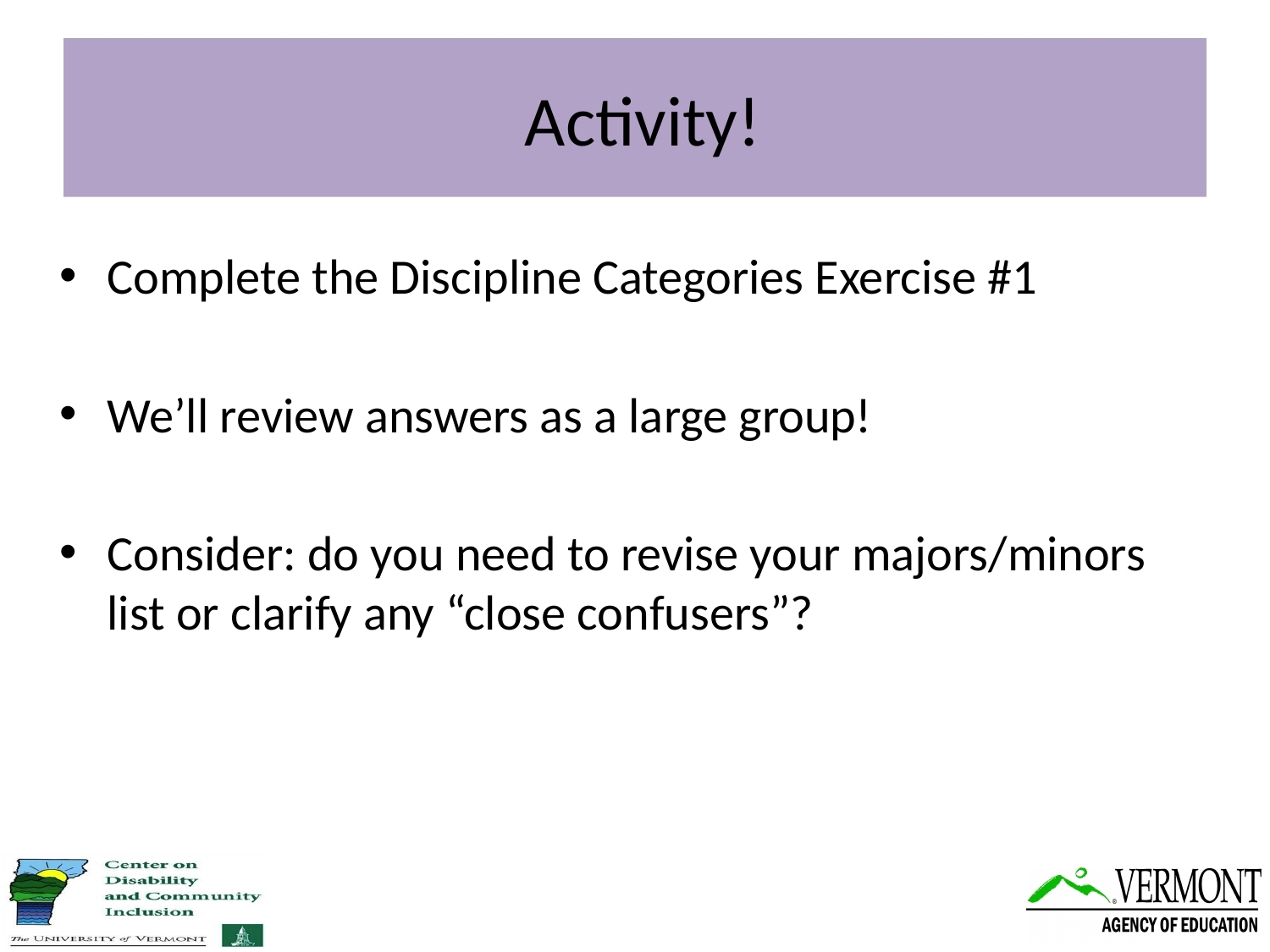

# Activity!
Complete the Discipline Categories Exercise #1

We’ll review answers as a large group!

Consider: do you need to revise your majors/minors list or clarify any “close confusers”?